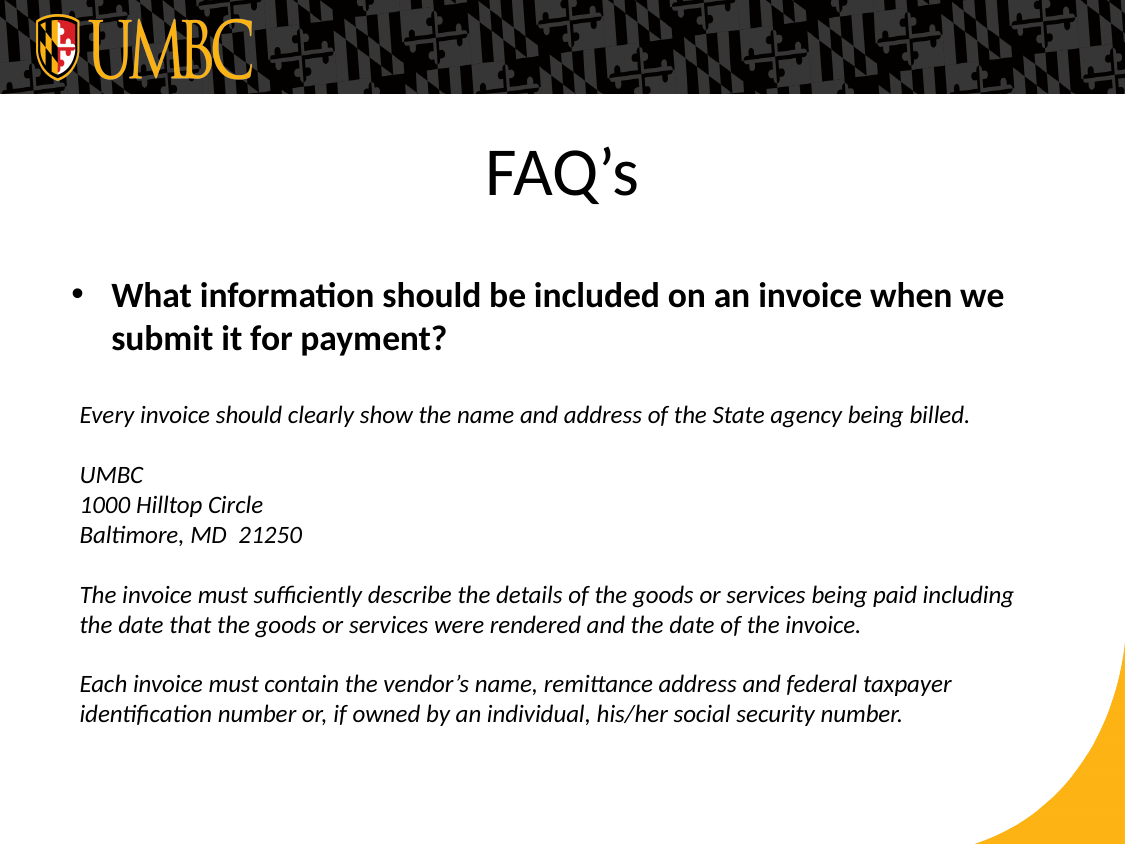

# FAQ’s
What information should be included on an invoice when we submit it for payment?
Every invoice should clearly show the name and address of the State agency being billed.

UMBC
1000 Hilltop Circle 
Baltimore, MD  21250

The invoice must sufficiently describe the details of the goods or services being paid including the date that the goods or services were rendered and the date of the invoice.

Each invoice must contain the vendor’s name, remittance address and federal taxpayer identification number or, if owned by an individual, his/her social security number.